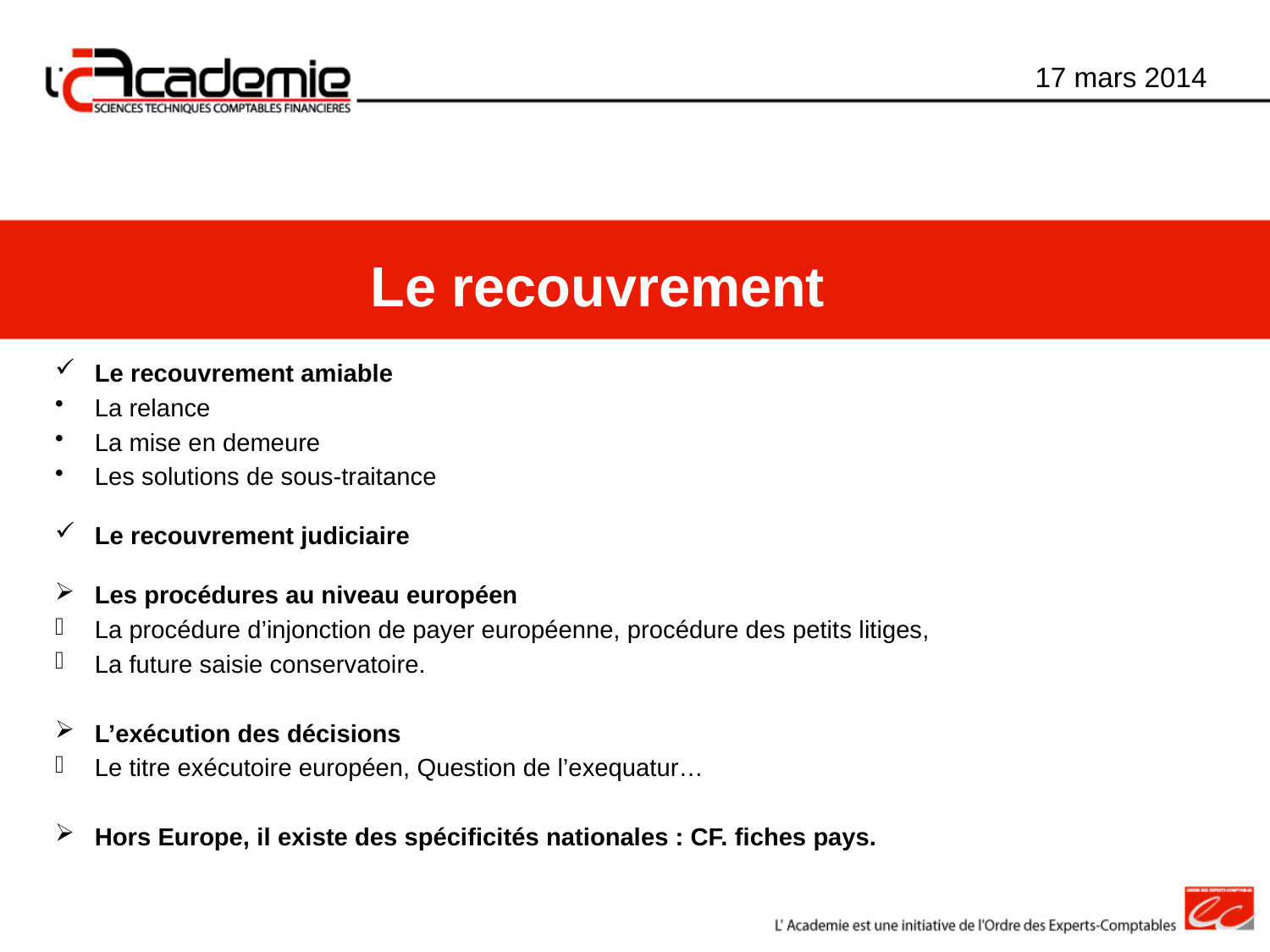

17 mars 2014
Le recouvrement
Le recouvrement amiable
La relance
La mise en demeure
Les solutions de sous-traitance

Le recouvrement judiciaire

Les procédures au niveau européen
La procédure d’injonction de payer européenne, procédure des petits litiges,
La future saisie conservatoire.

L’exécution des décisions
Le titre exécutoire européen, Question de l’exequatur…

Hors Europe, il existe des spécificités nationales : CF. fiches pays.